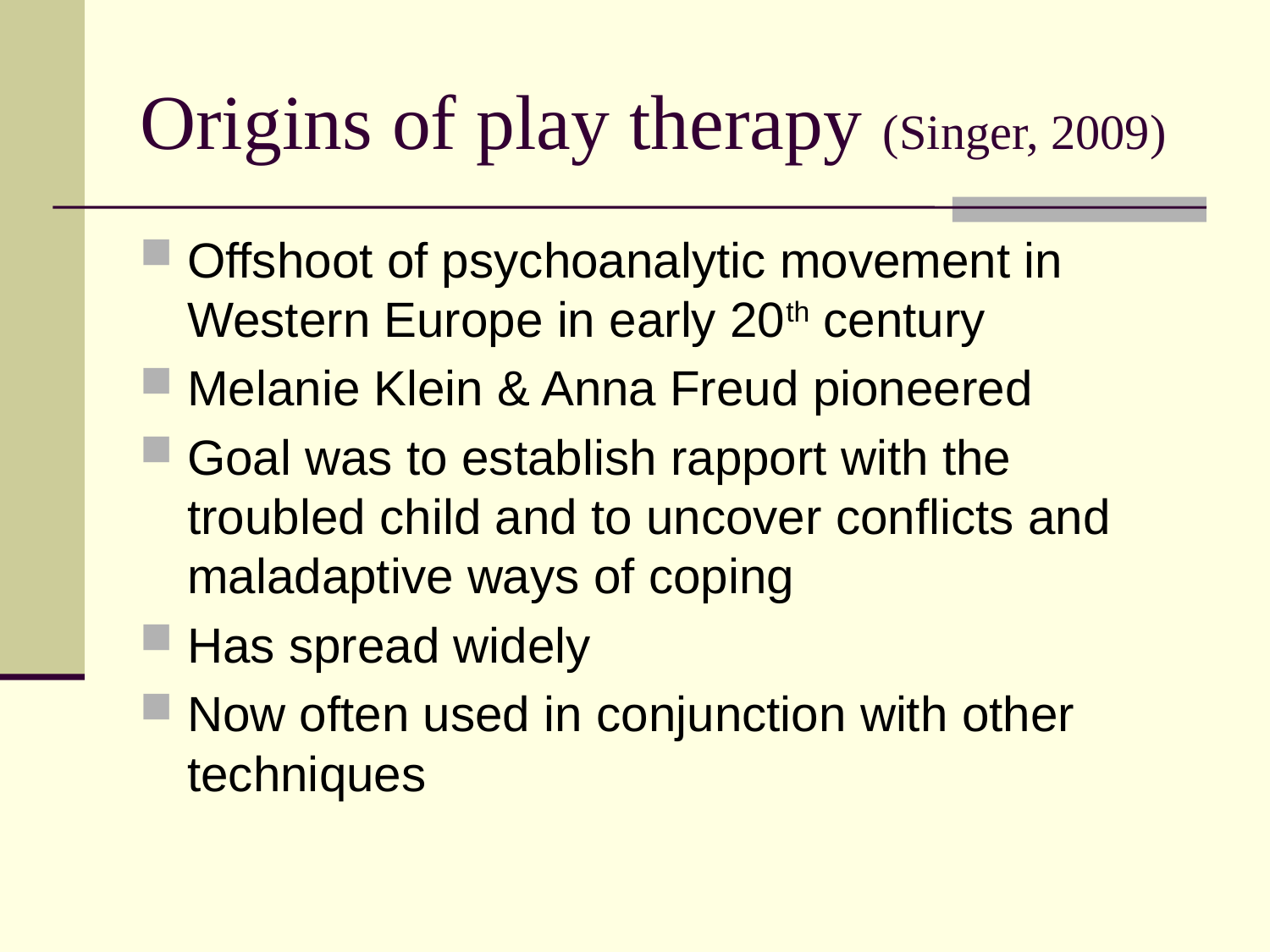

# Origins of play therapy (Singer, 2009)
Offshoot of psychoanalytic movement in Western Europe in early 20th century
Melanie Klein & Anna Freud pioneered
Goal was to establish rapport with the troubled child and to uncover conflicts and maladaptive ways of coping
Has spread widely
Now often used in conjunction with other techniques